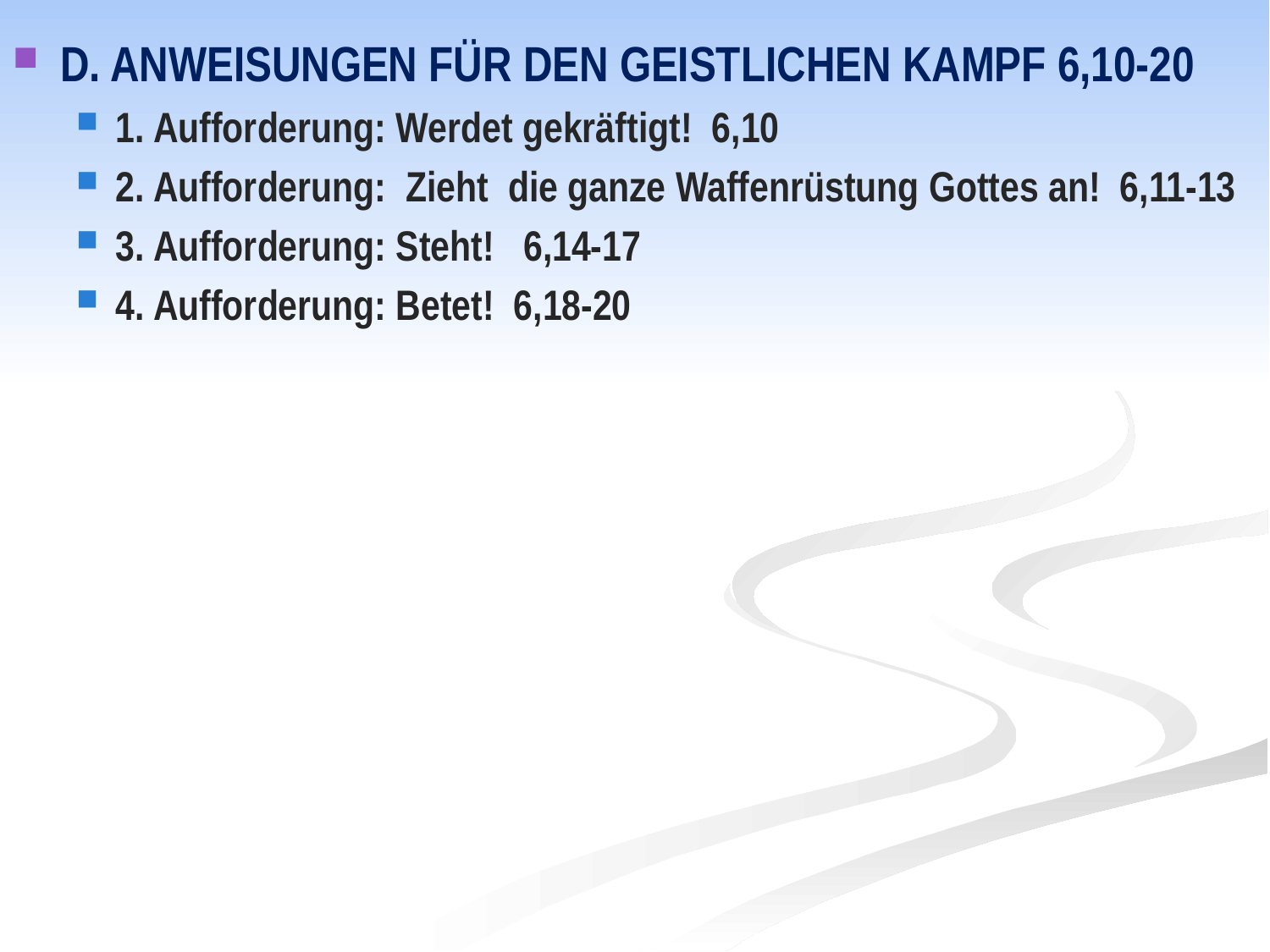

D. Anweisungen für den Geistlichen Kampf 6,10-20
1. Aufforderung: Werdet gekräftigt!  6,10
2. Aufforderung:  Zieht  die ganze Waffenrüstung Gottes an!  6,11-13
3. Aufforderung: Steht!   6,14-17
4. Aufforderung: Betet!  6,18-20